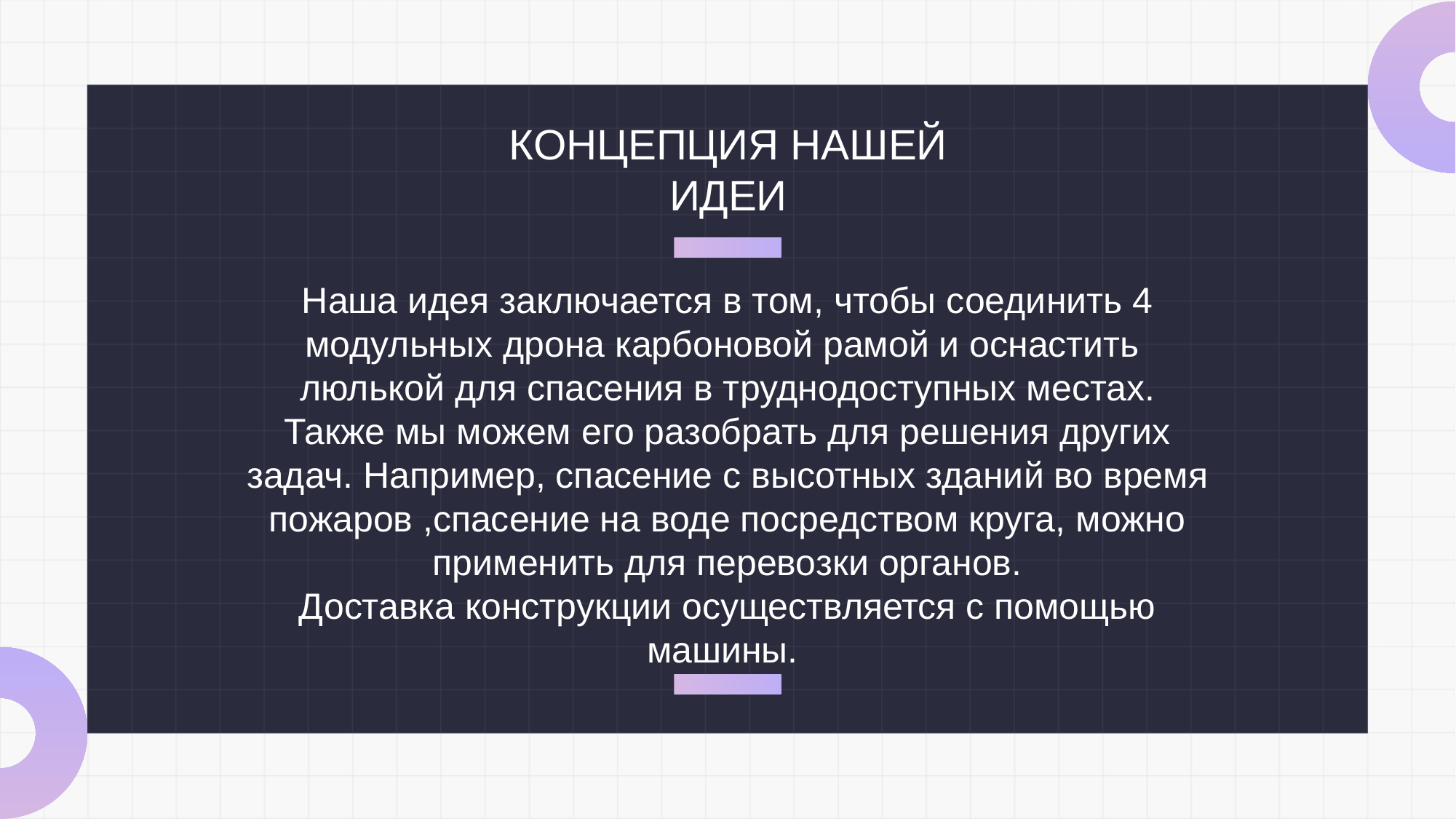

КОНЦЕПЦИЯ НАШЕЙ ИДЕИ

Наша идея заключается в том, чтобы соединить 4 модульных дрона карбоновой рамой и оснастить  люлькой для спасения в труднодоступных местах.
Также мы можем его разобрать для решения других задач. Например, спасение с высотных зданий во время пожаров ,спасение на воде посредством круга, можно применить для перевозки органов.
Доставка конструкции осуществляется с помощью машины.